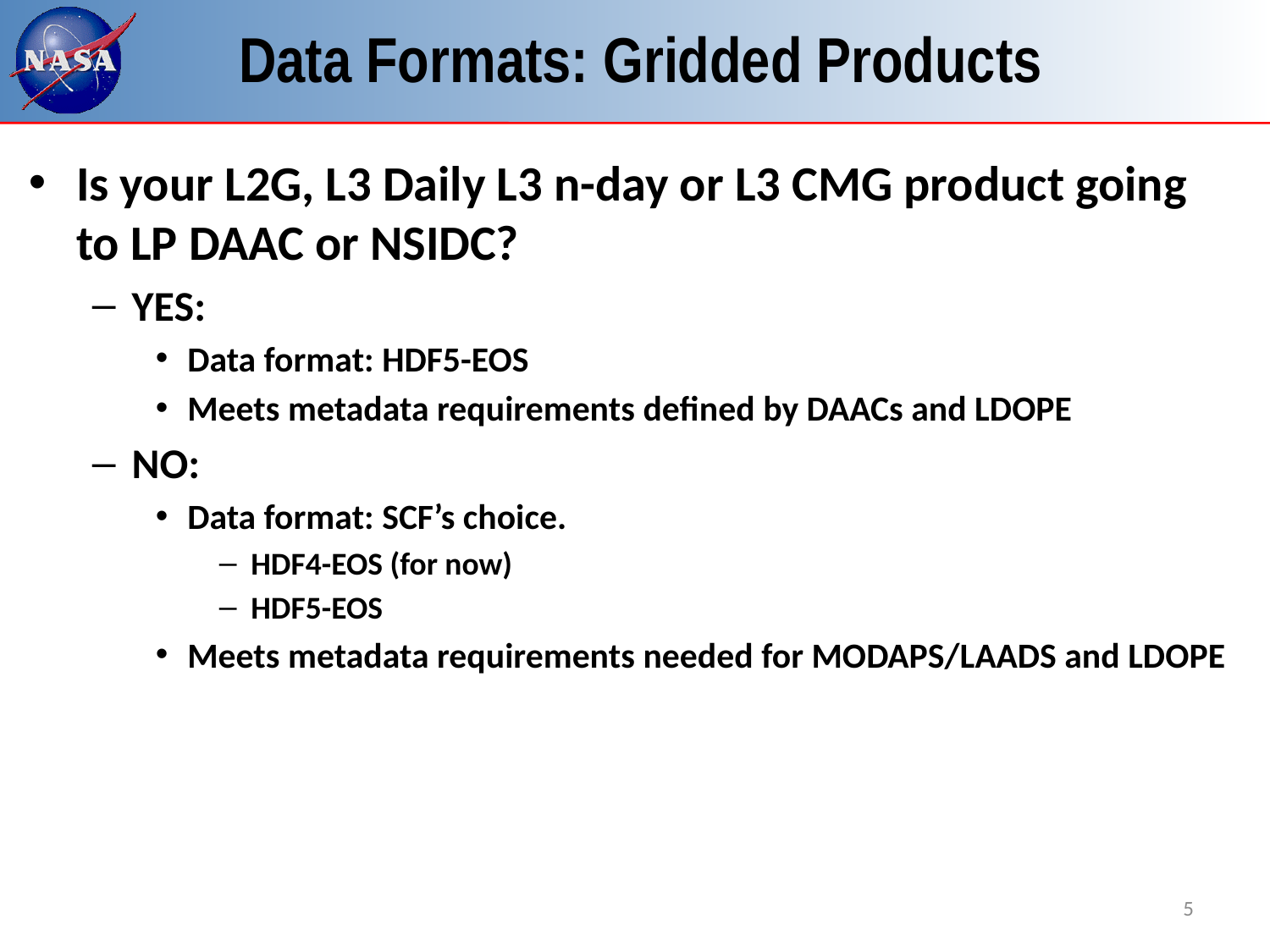

# Data Formats: Gridded Products
Is your L2G, L3 Daily L3 n-day or L3 CMG product going to LP DAAC or NSIDC?
YES:
Data format: HDF5-EOS
Meets metadata requirements defined by DAACs and LDOPE
NO:
Data format: SCF’s choice.
HDF4-EOS (for now)
HDF5-EOS
Meets metadata requirements needed for MODAPS/LAADS and LDOPE

5